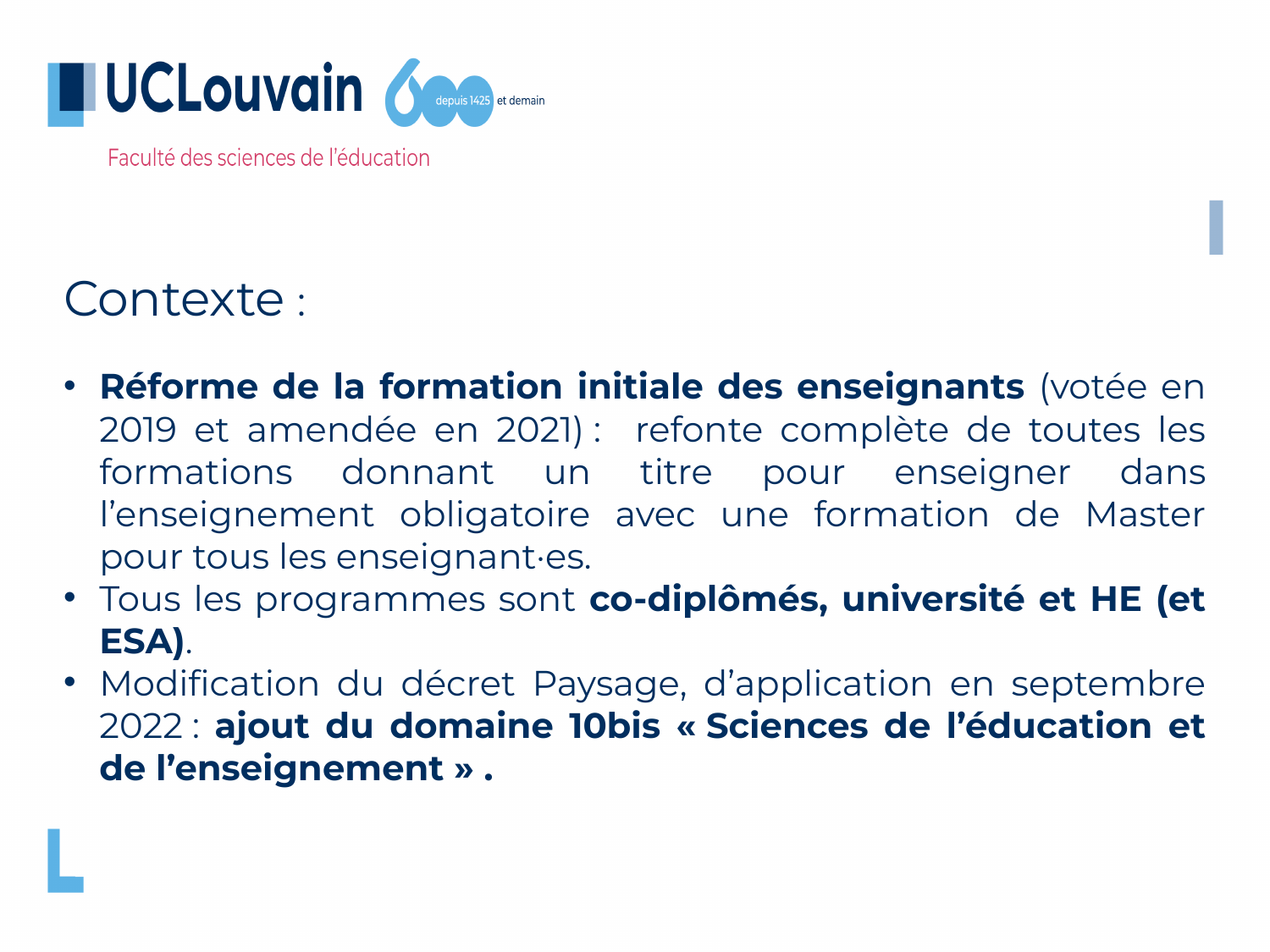

Contexte :

Réforme de la formation initiale des enseignants (votée en 2019 et amendée en 2021) :  refonte complète de toutes les formations donnant un titre pour enseigner dans l’enseignement obligatoire avec une formation de Master pour tous les enseignant·es.
Tous les programmes sont co-diplômés, université et HE (et ESA).
Modification du décret Paysage, d’application en septembre 2022 : ajout du domaine 10bis « Sciences de l’éducation et de l’enseignement » .